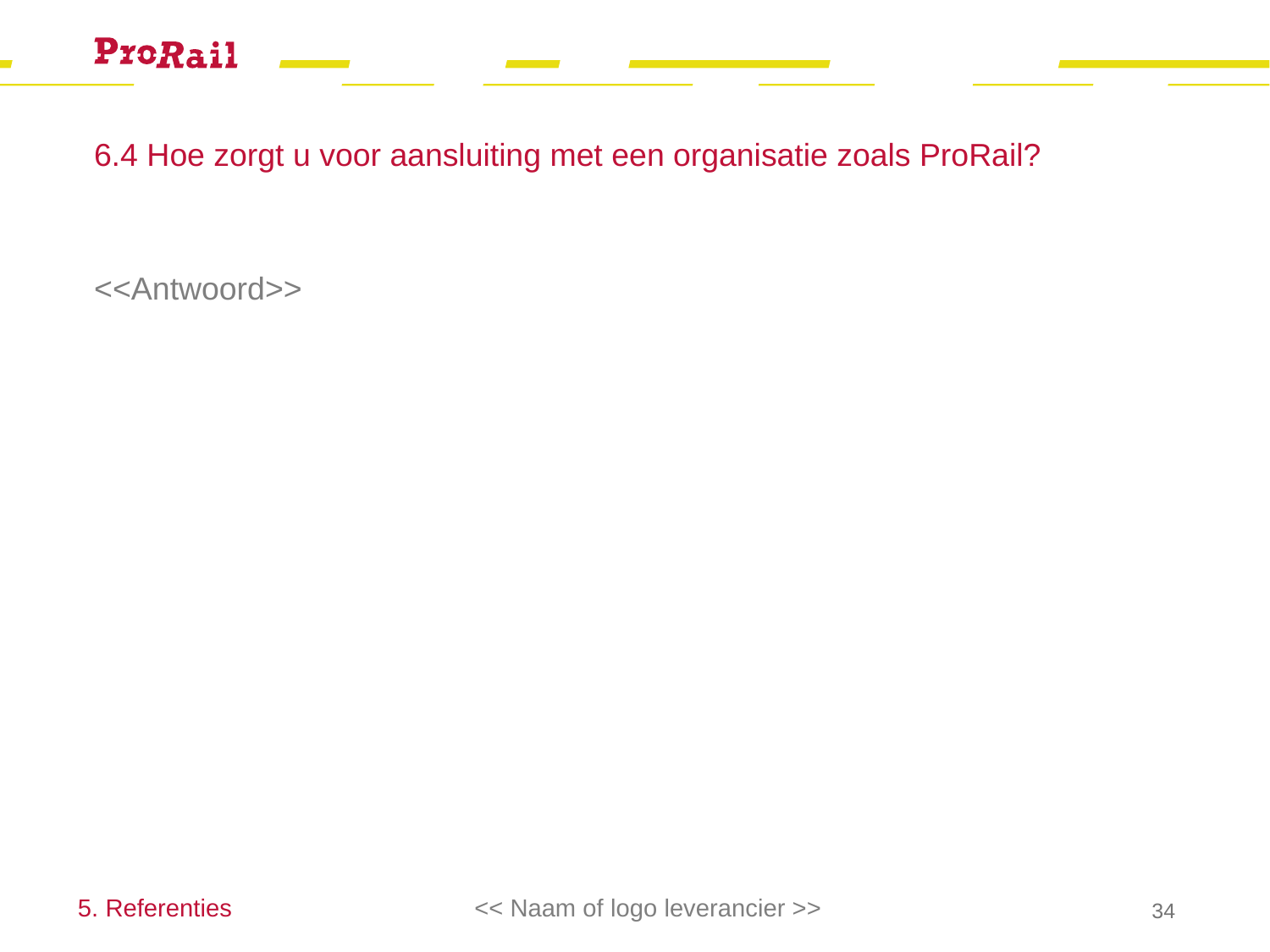

# 6.4 Hoe zorgt u voor aansluiting met een organisatie zoals ProRail?
<<Antwoord>>
5. Referenties
<< Naam of logo leverancier >>
34